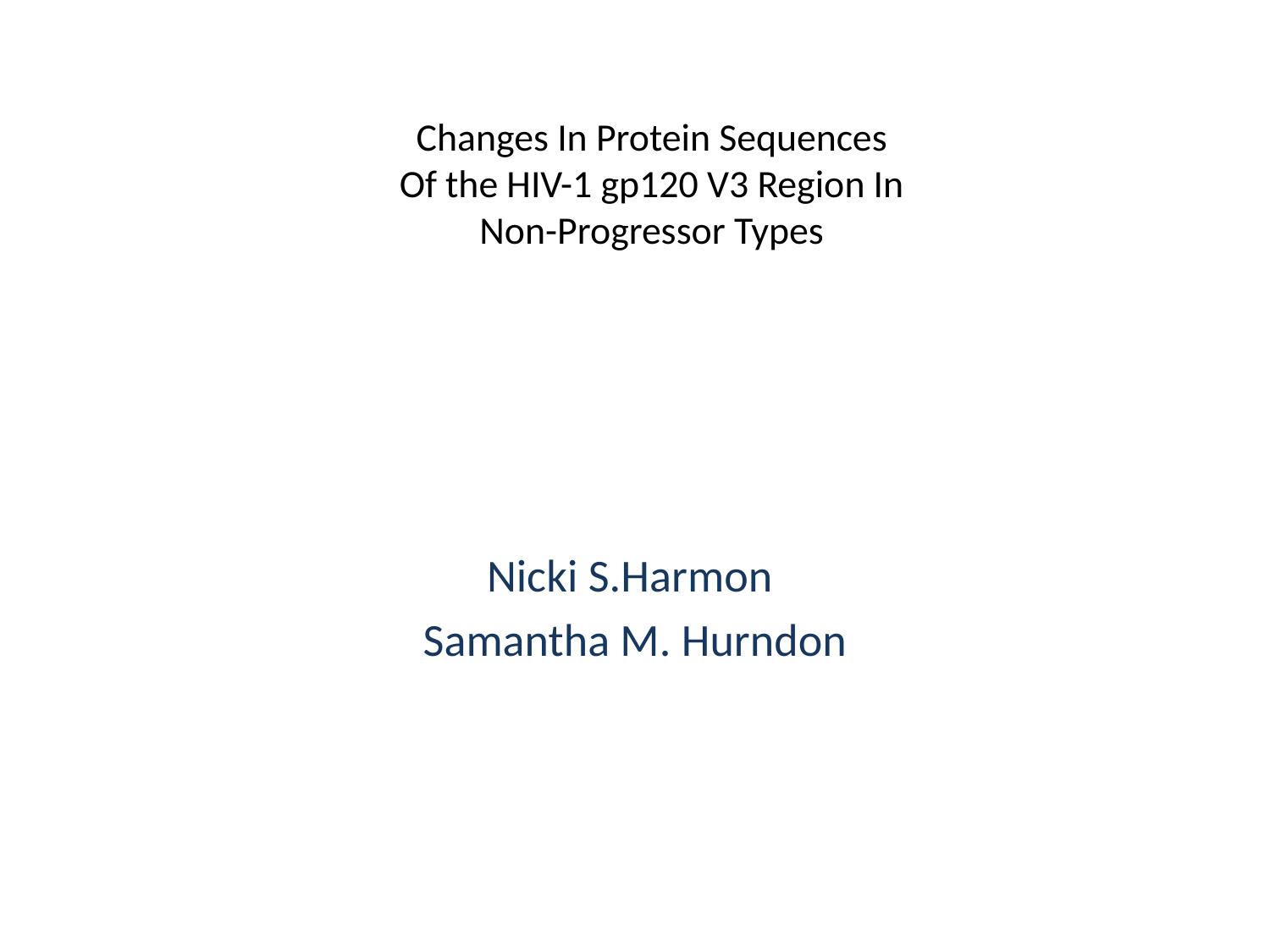

# Changes In Protein Sequences Of the HIV-1 gp120 V3 Region In Non-Progressor Types
Nicki S.Harmon
Samantha M. Hurndon